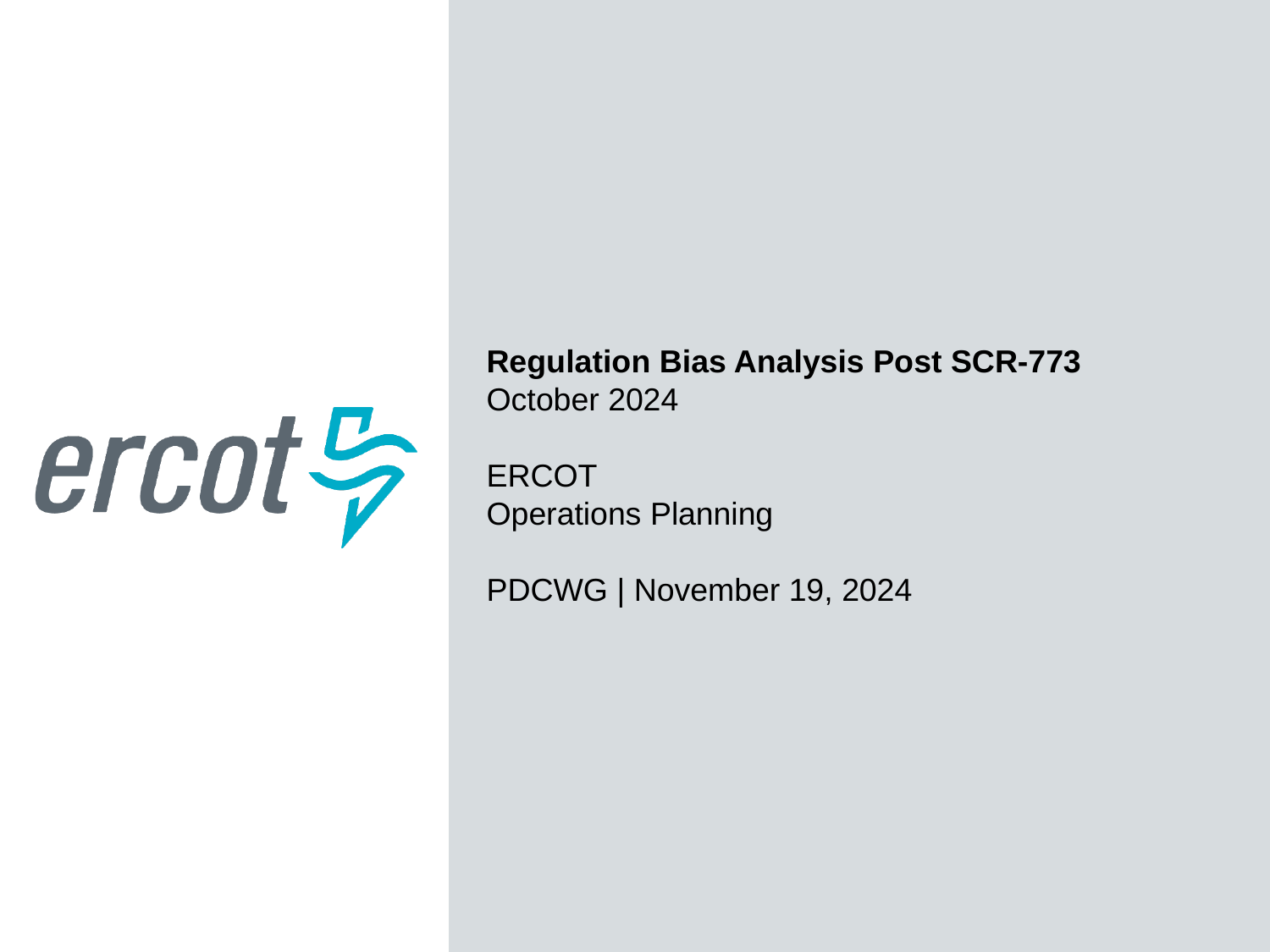

Regulation Bias Analysis Post SCR-773
October 2024

ERCOT
Operations Planning

PDCWG | November 19, 2024